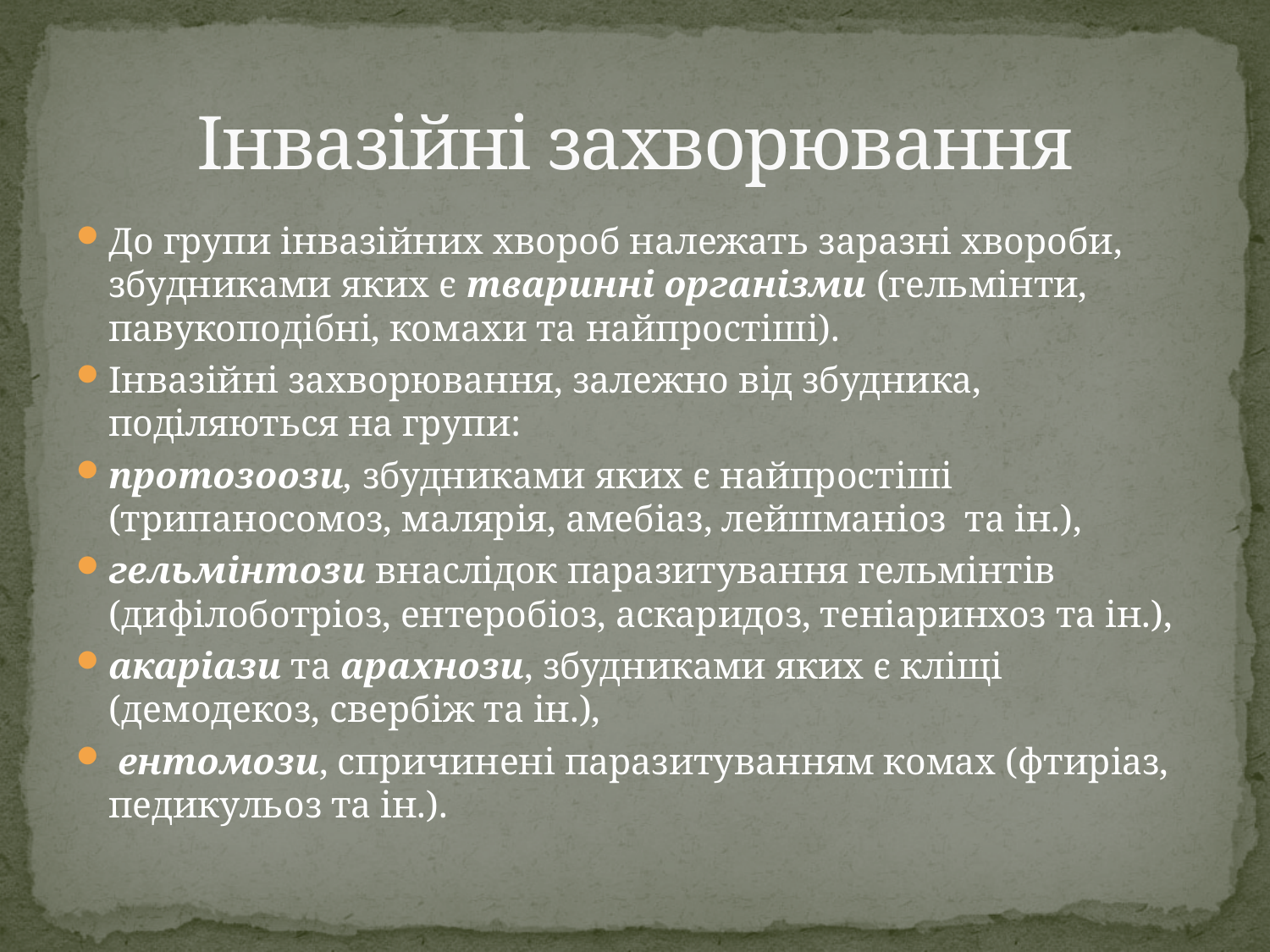

# Інвазійні захворювання
До групи інвазійних хвороб належать заразні хвороби, збудниками яких є тваринні організми (гельмінти, павукоподібні, комахи та найпростіші).
Інвазійні захворювання, залежно від збудника, поділяються на групи:
протозоози, збудниками яких є найпростіші (трипаносомоз, малярія, амебіаз, лейшманіоз  та ін.),
гельмінтози внаслідок паразитування гельмінтів (дифілоботріоз, ентеробіоз, аскаридоз, теніаринхоз та ін.),
акаріази та арахнози, збудниками яких є кліщі (демодекоз, свербіж та ін.),
 ентомози, спричинені паразитуванням комах (фтиріаз, педикульоз та ін.).